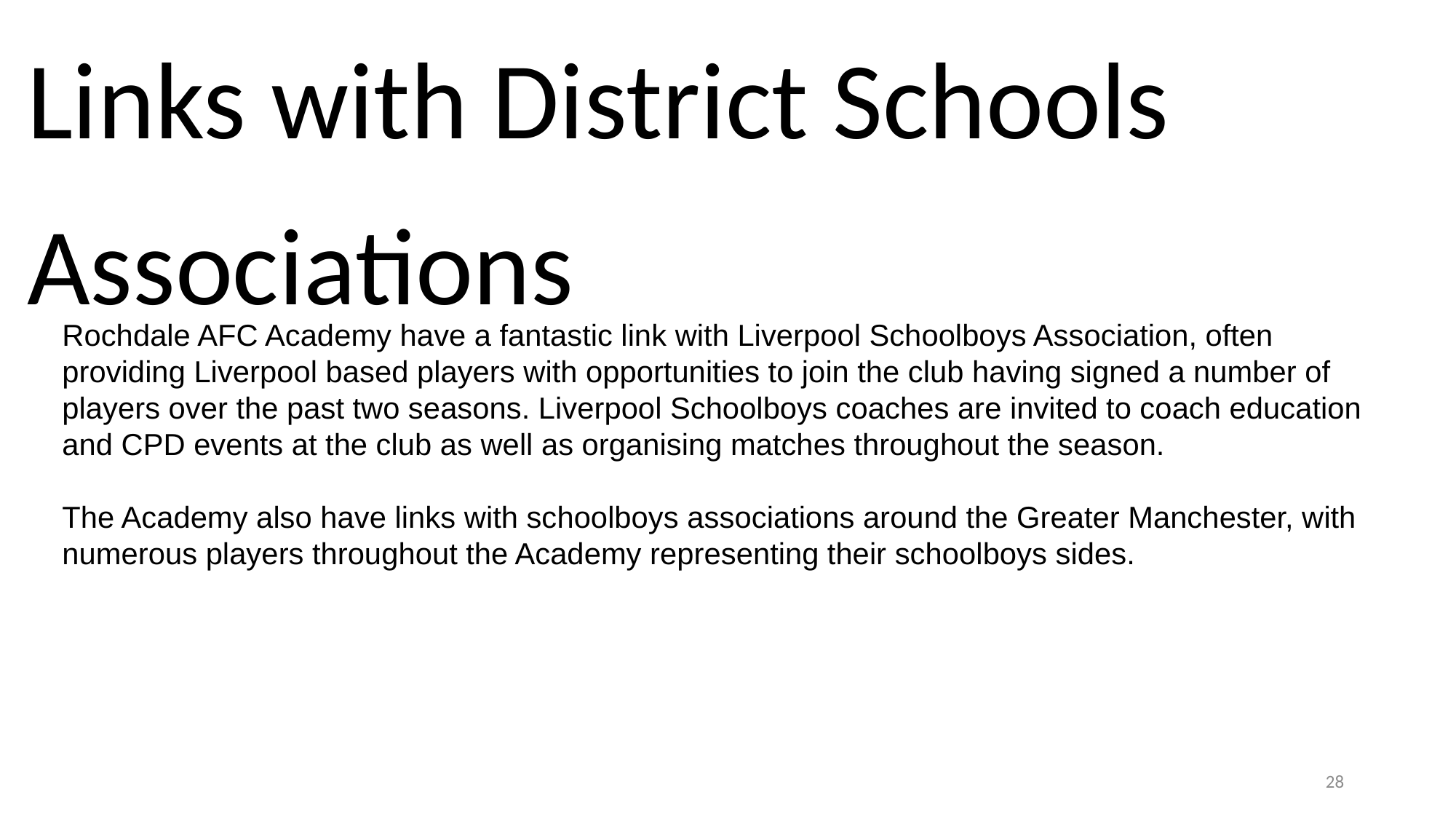

Links with District Schools
Associations
Rochdale AFC Academy have a fantastic link with Liverpool Schoolboys Association, often providing Liverpool based players with opportunities to join the club having signed a number of players over the past two seasons. Liverpool Schoolboys coaches are invited to coach education and CPD events at the club as well as organising matches throughout the season.

The Academy also have links with schoolboys associations around the Greater Manchester, with numerous players throughout the Academy representing their schoolboys sides.
28